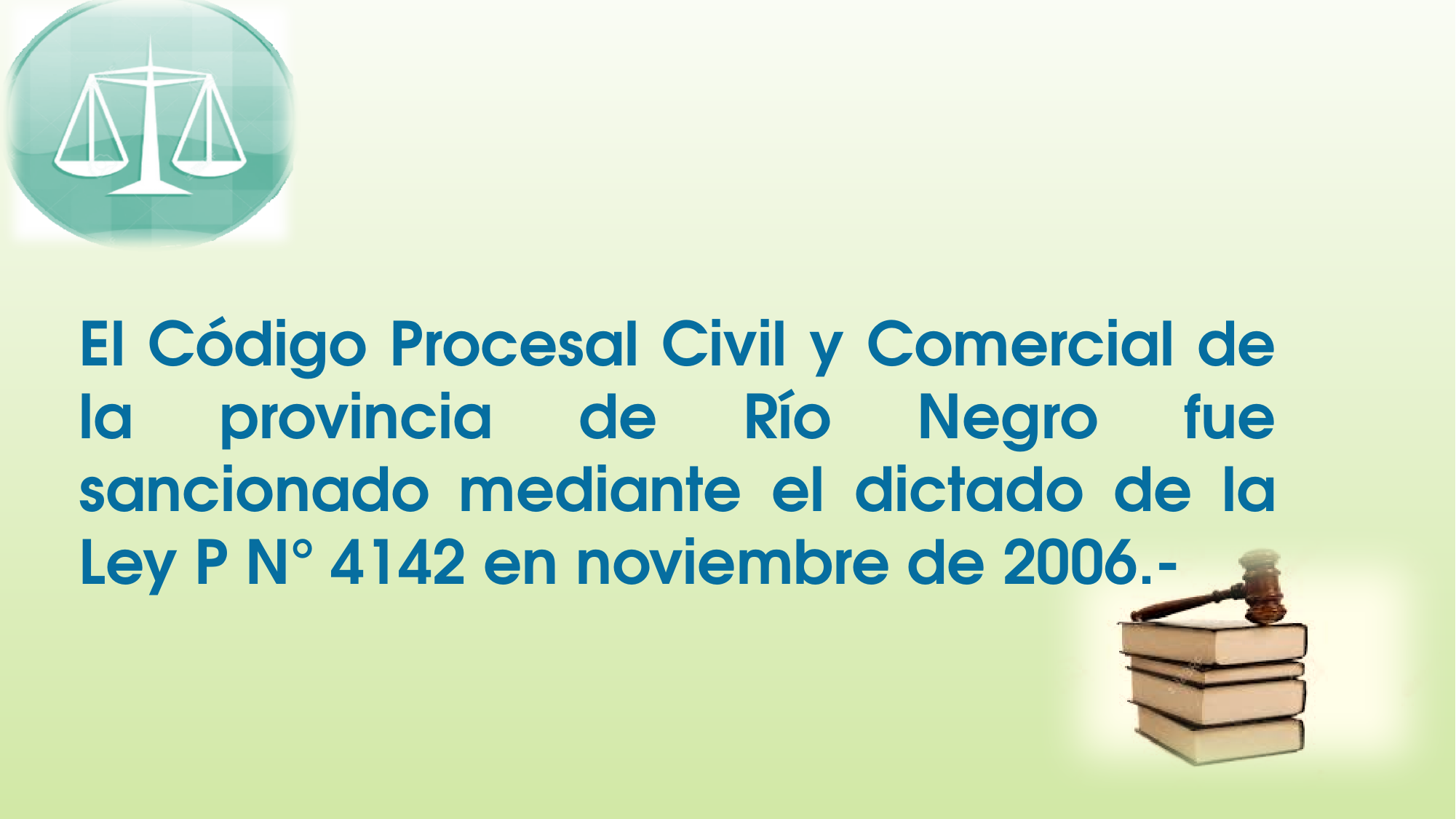

El Código Procesal Civil y Comercial de la provincia de Río Negro fue sancionado mediante el dictado de la Ley P N° 4142 en noviembre de 2006.-